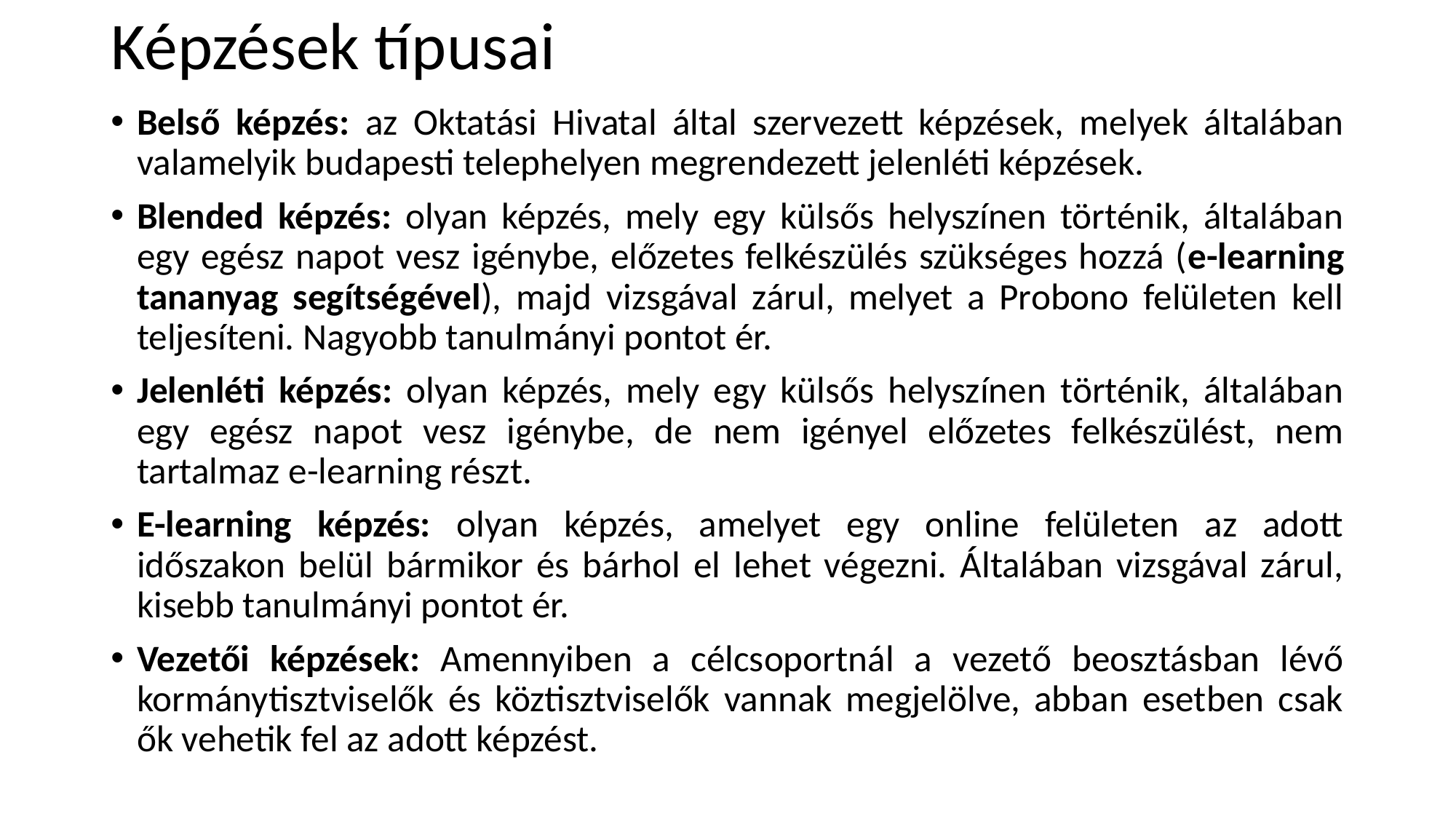

# Képzések típusai
Belső képzés: az Oktatási Hivatal által szervezett képzések, melyek általában valamelyik budapesti telephelyen megrendezett jelenléti képzések.
Blended képzés: olyan képzés, mely egy külsős helyszínen történik, általában egy egész napot vesz igénybe, előzetes felkészülés szükséges hozzá (e-learning tananyag segítségével), majd vizsgával zárul, melyet a Probono felületen kell teljesíteni. Nagyobb tanulmányi pontot ér.
Jelenléti képzés: olyan képzés, mely egy külsős helyszínen történik, általában egy egész napot vesz igénybe, de nem igényel előzetes felkészülést, nem tartalmaz e-learning részt.
E-learning képzés: olyan képzés, amelyet egy online felületen az adott időszakon belül bármikor és bárhol el lehet végezni. Általában vizsgával zárul, kisebb tanulmányi pontot ér.
Vezetői képzések: Amennyiben a célcsoportnál a vezető beosztásban lévő kormánytisztviselők és köztisztviselők vannak megjelölve, abban esetben csak ők vehetik fel az adott képzést.